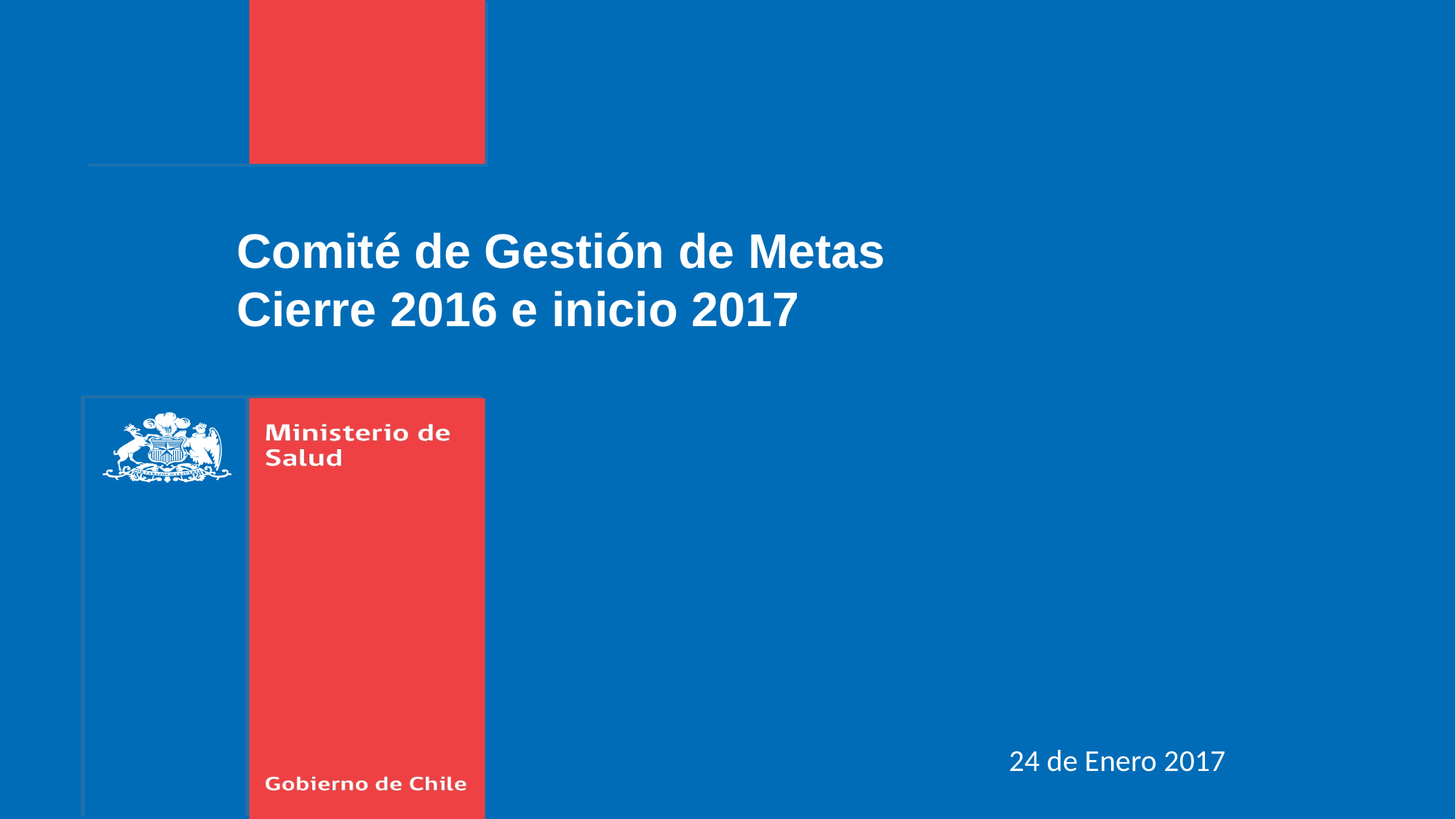

Comité de Gestión de Metas
Cierre 2016 e inicio 2017

24 de Enero 2017